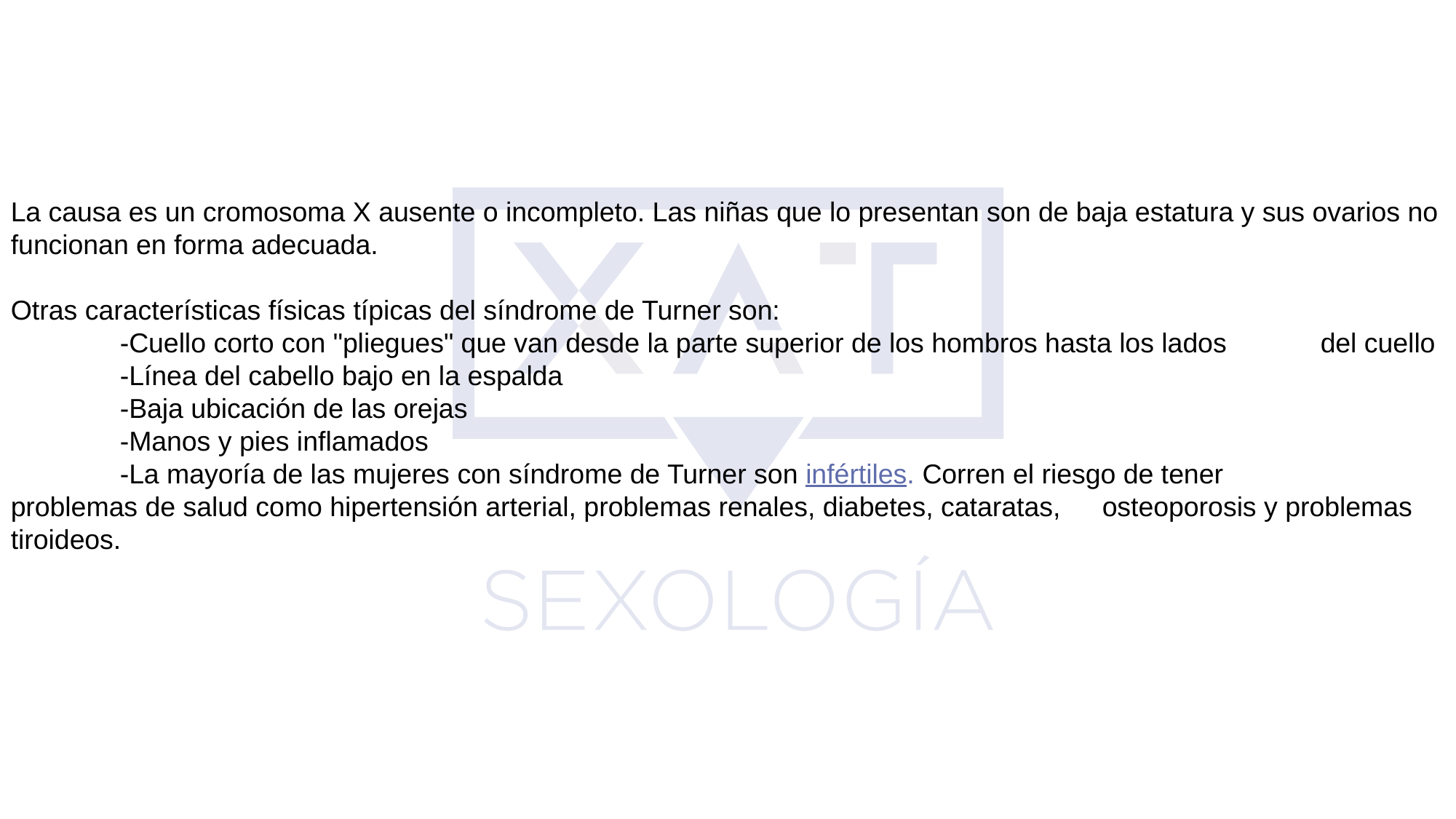

La causa es un cromosoma X ausente o incompleto. Las niñas que lo presentan son de baja estatura y sus ovarios no funcionan en forma adecuada.

Otras características físicas típicas del síndrome de Turner son:
	-Cuello corto con "pliegues" que van desde la parte superior de los hombros hasta los lados 	del cuello
	-Línea del cabello bajo en la espalda
	-Baja ubicación de las orejas
	-Manos y pies inflamados
	-La mayoría de las mujeres con síndrome de Turner son infértiles. Corren el riesgo de tener 	problemas de salud como hipertensión arterial, problemas renales, diabetes, cataratas, 	osteoporosis y problemas tiroideos.